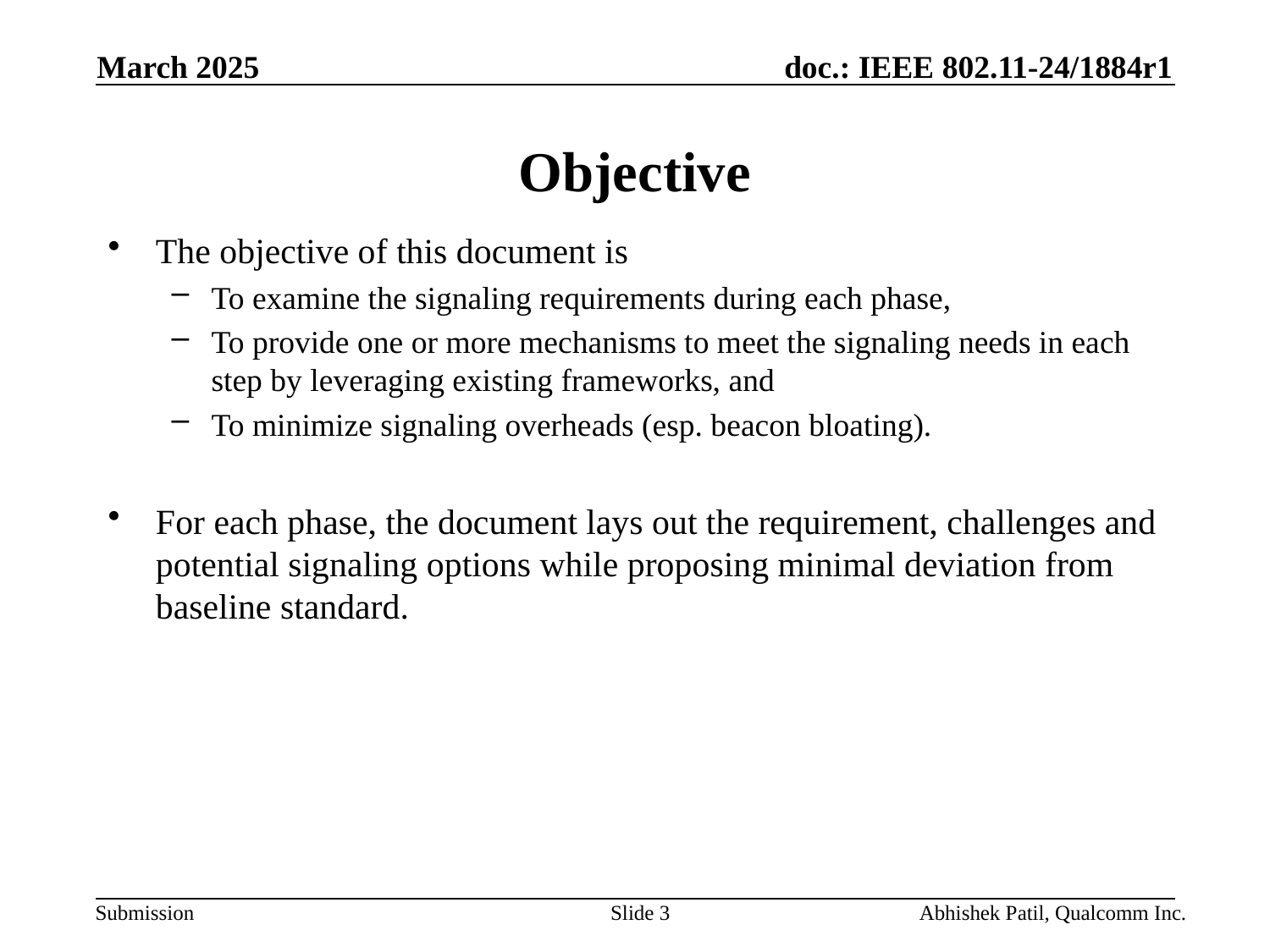

March 2025
# Objective
The objective of this document is
To examine the signaling requirements during each phase,
To provide one or more mechanisms to meet the signaling needs in each step by leveraging existing frameworks, and
To minimize signaling overheads (esp. beacon bloating).

For each phase, the document lays out the requirement, challenges and potential signaling options while proposing minimal deviation from baseline standard.
Slide 3
Abhishek Patil, Qualcomm Inc.